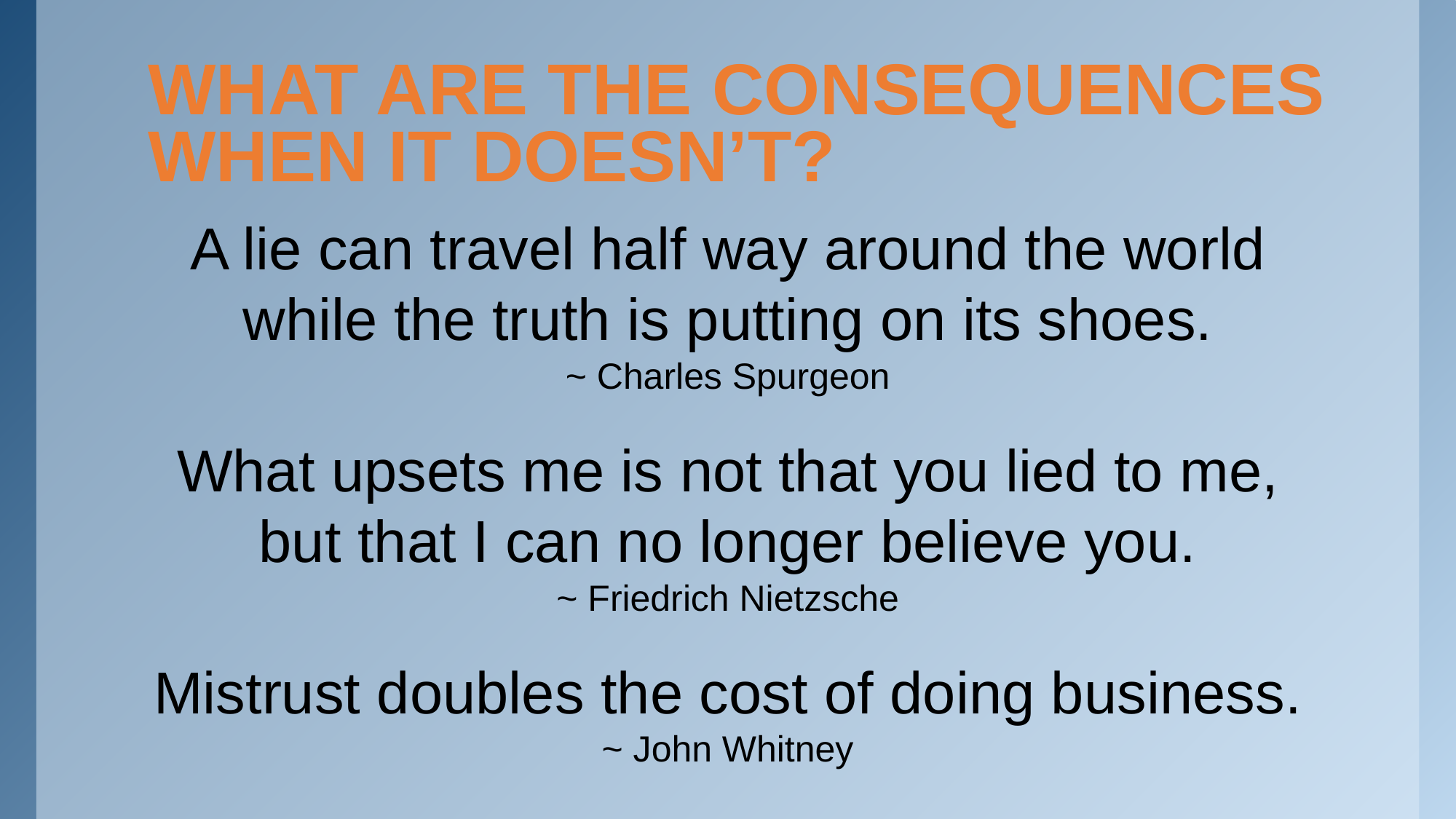

# What are the consequences when it doesn’t?
A lie can travel half way around the world
while the truth is putting on its shoes.
~ Charles Spurgeon
What upsets me is not that you lied to me,
but that I can no longer believe you.
~ Friedrich Nietzsche
Mistrust doubles the cost of doing business.
~ John Whitney